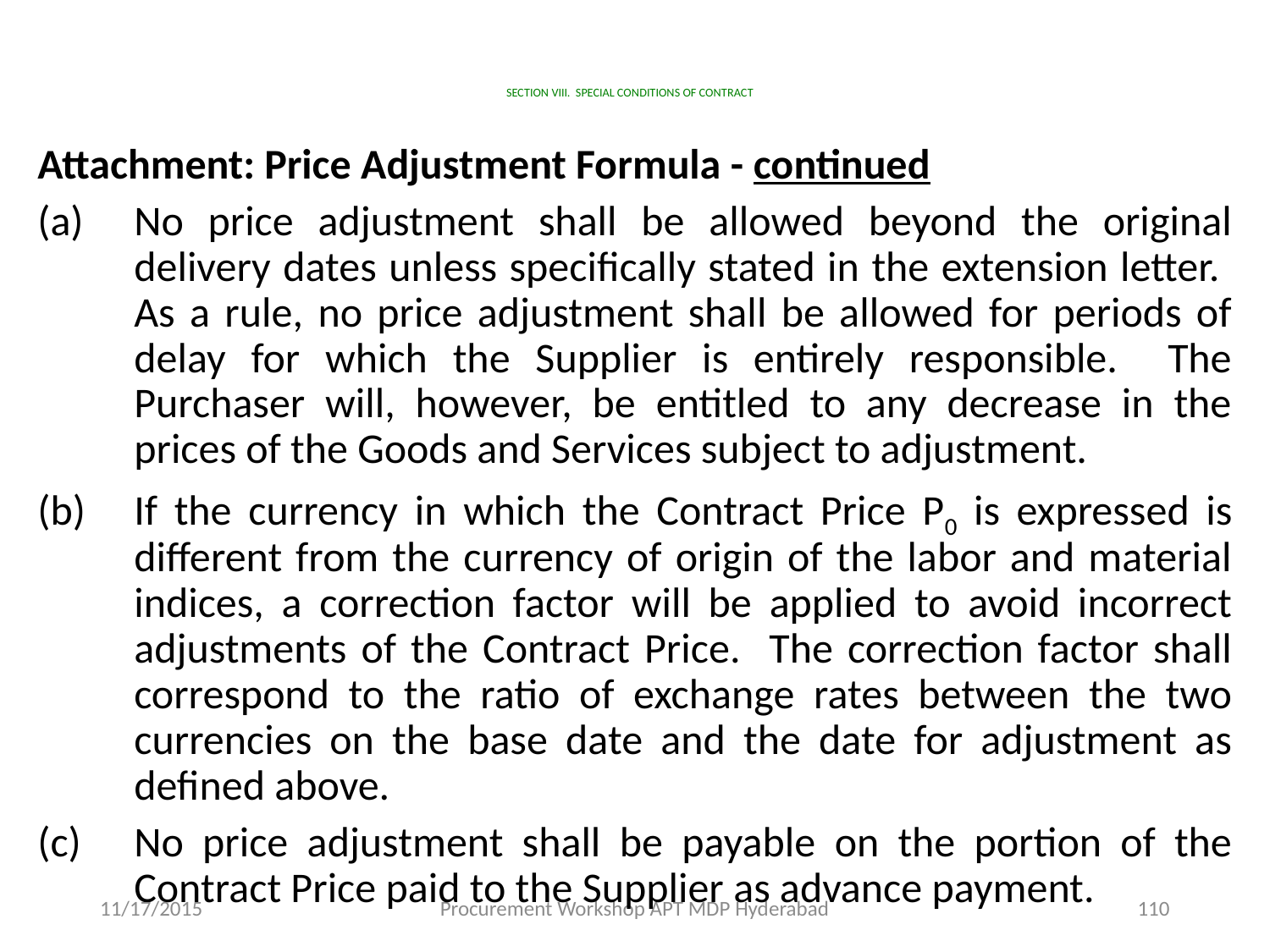

# SECTION VIII.  SPECIAL CONDITIONS OF CONTRACT
Attachment: Price Adjustment Formula - continued
(a)	No price adjustment shall be allowed beyond the original delivery dates unless specifically stated in the extension letter.  As a rule, no price adjustment shall be allowed for periods of delay for which the Supplier is entirely responsible.  The Purchaser will, however, be entitled to any decrease in the prices of the Goods and Services subject to adjustment.
(b)	If the currency in which the Contract Price P0 is expressed is different from the currency of origin of the labor and material indices, a correction factor will be applied to avoid incorrect adjustments of the Contract Price.  The correction factor shall correspond to the ratio of exchange rates between the two currencies on the base date and the date for adjustment as defined above.
(c)	No price adjustment shall be payable on the portion of the Contract Price paid to the Supplier as advance payment.

11/17/2015
Procurement Workshop APT MDP Hyderabad
110